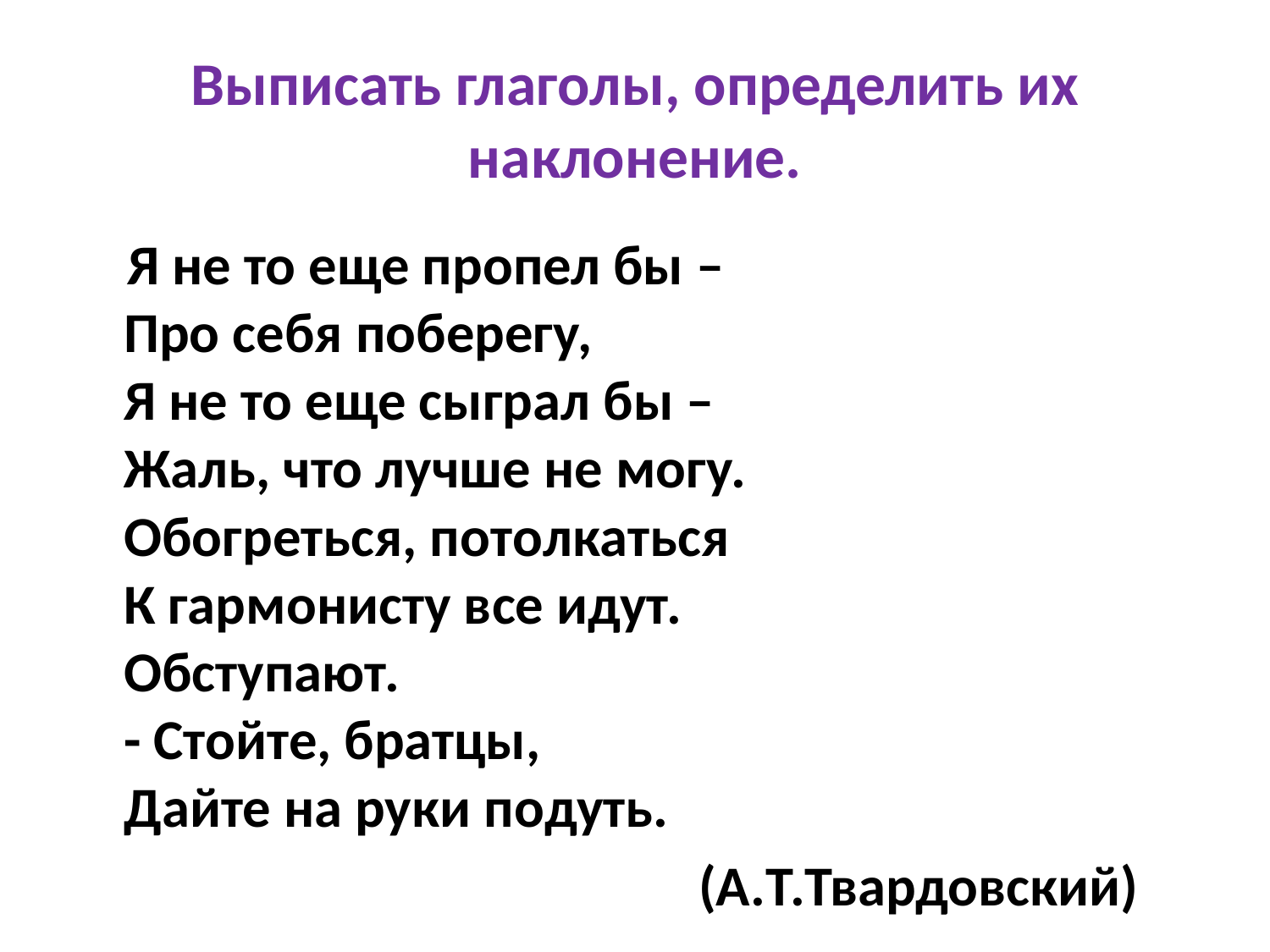

# Выписать глаголы, определить их наклонение.
    Я не то еще пропел бы –
Про себя поберегу,
Я не то еще сыграл бы –
Жаль, что лучше не могу.
Обогреться, потолкаться
К гармонисту все идут.
Обступают.
- Стойте, братцы,
Дайте на руки подуть.
                                                 (А.Т.Твардовский)